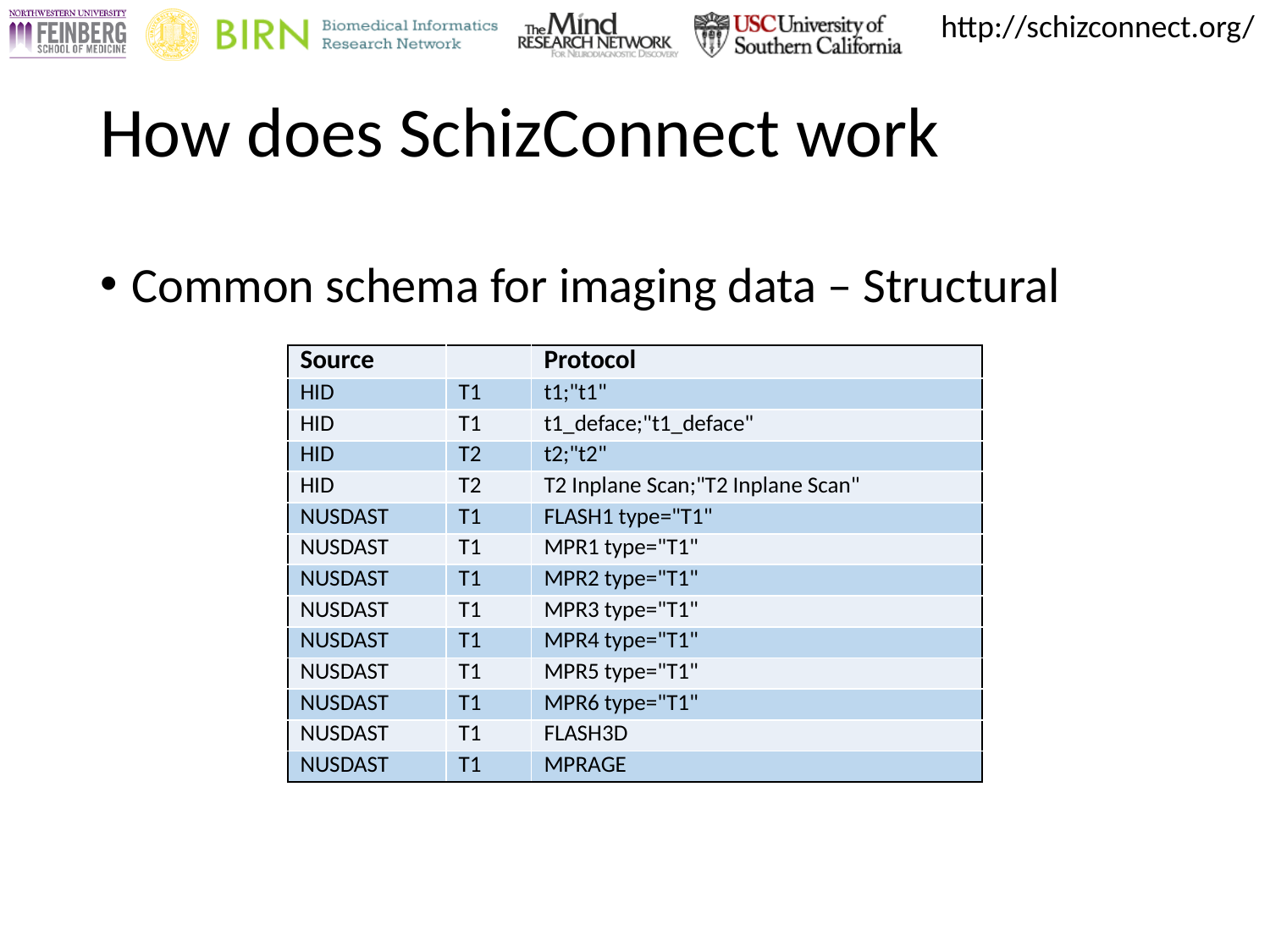

# How does SchizConnect work
Common schema for imaging data – Structural
| Source |  | Protocol |
| --- | --- | --- |
| HID | T1 | t1;"t1" |
| HID | T1 | t1\_deface;"t1\_deface" |
| HID | T2 | t2;"t2" |
| HID | T2 | T2 Inplane Scan;"T2 Inplane Scan" |
| NUSDAST | T1 | FLASH1 type="T1" |
| NUSDAST | T1 | MPR1 type="T1" |
| NUSDAST | T1 | MPR2 type="T1" |
| NUSDAST | T1 | MPR3 type="T1" |
| NUSDAST | T1 | MPR4 type="T1" |
| NUSDAST | T1 | MPR5 type="T1" |
| NUSDAST | T1 | MPR6 type="T1" |
| NUSDAST | T1 | FLASH3D |
| NUSDAST | T1 | MPRAGE |